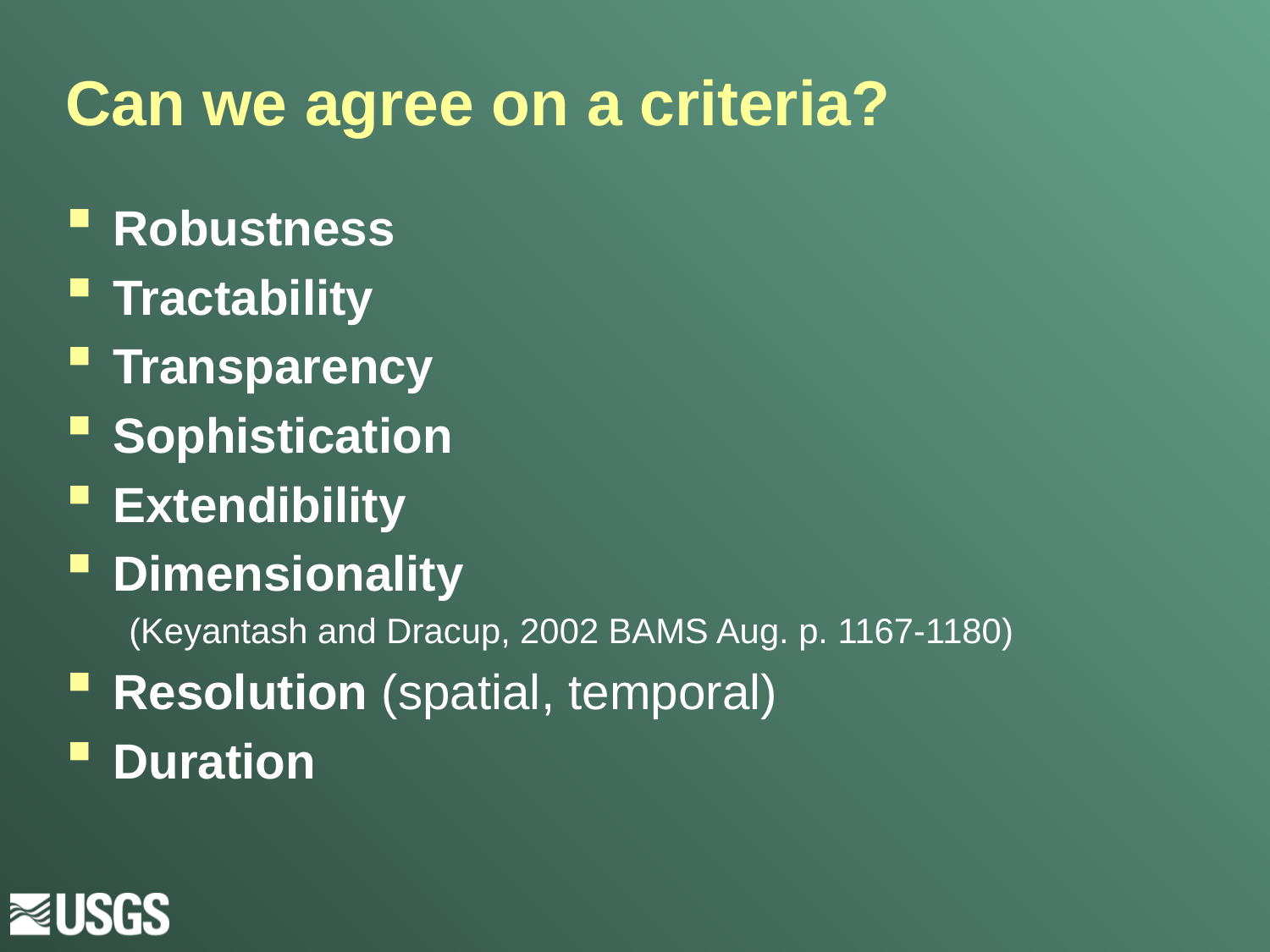

# Can we agree on a criteria?
Robustness
Tractability
Transparency
Sophistication
Extendibility
Dimensionality
(Keyantash and Dracup, 2002 BAMS Aug. p. 1167-1180)
Resolution (spatial, temporal)
Duration